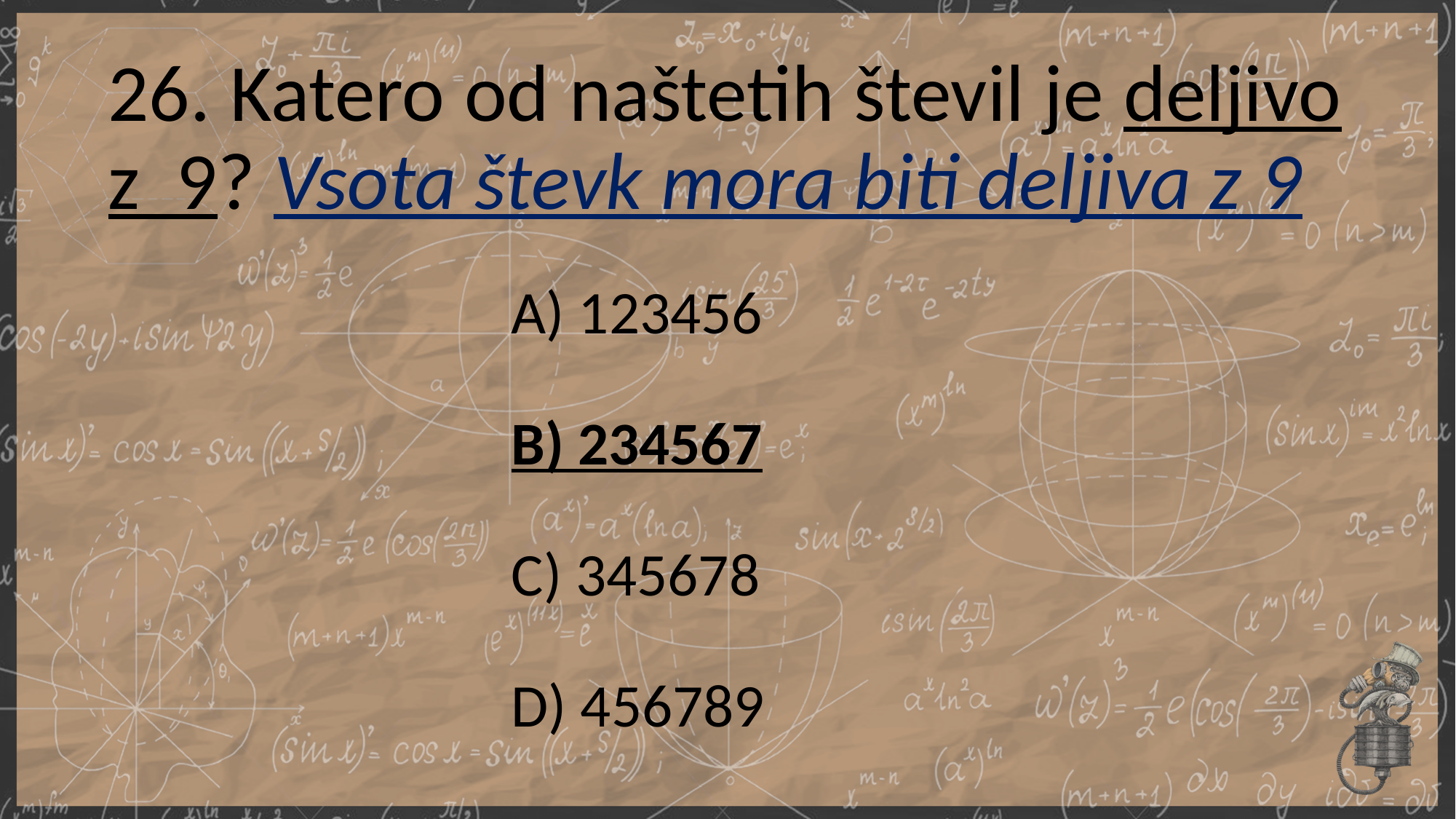

# 26. Katero od naštetih števil je deljivo z  9? Vsota števk mora biti deljiva z 9
A) 123456
B) 234567
C) 345678
D) 456789